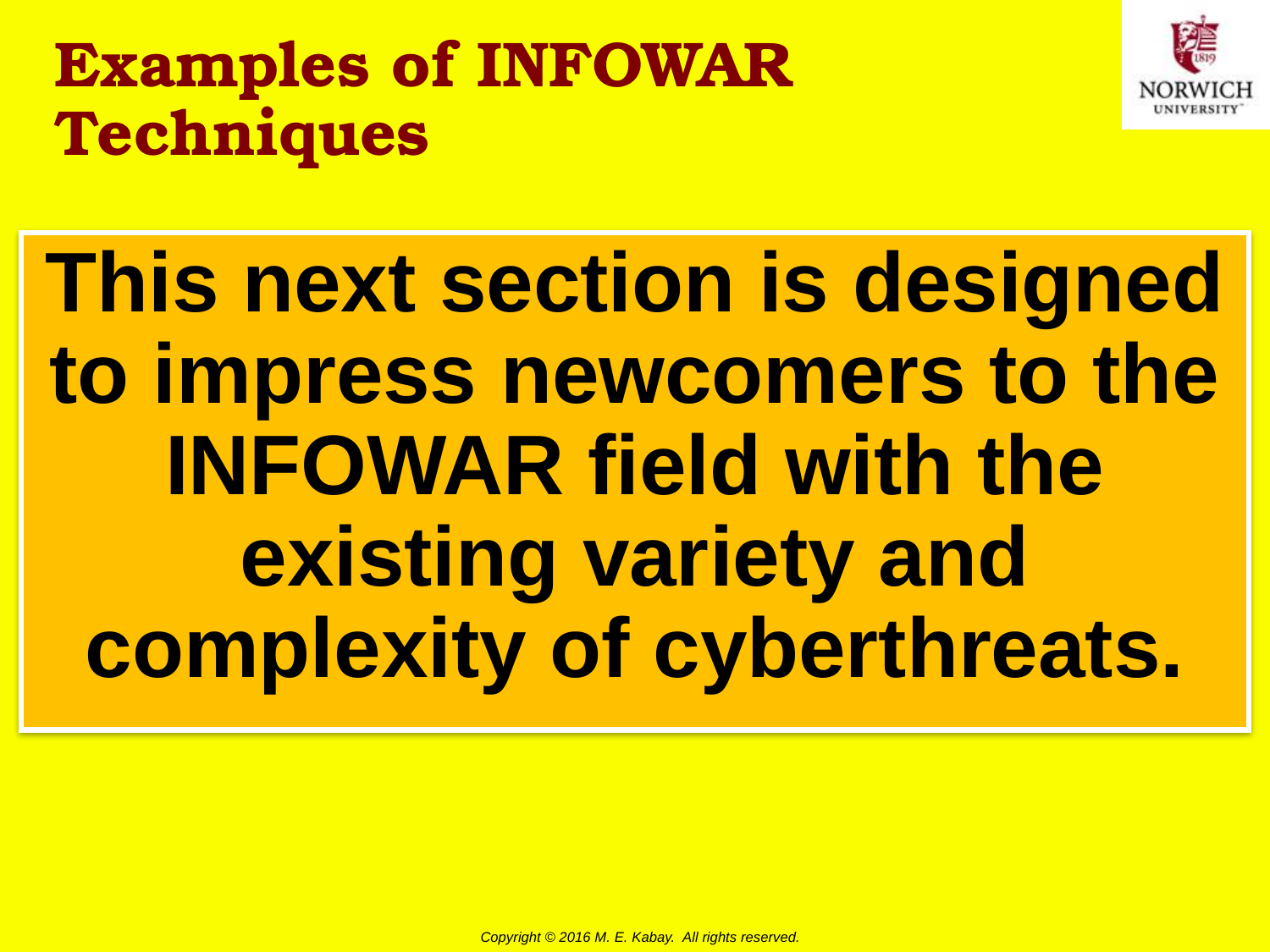

# Examples of INFOWAR Techniques
This next section is designed to impress newcomers to the INFOWAR field with the existing variety and complexity of cyberthreats.